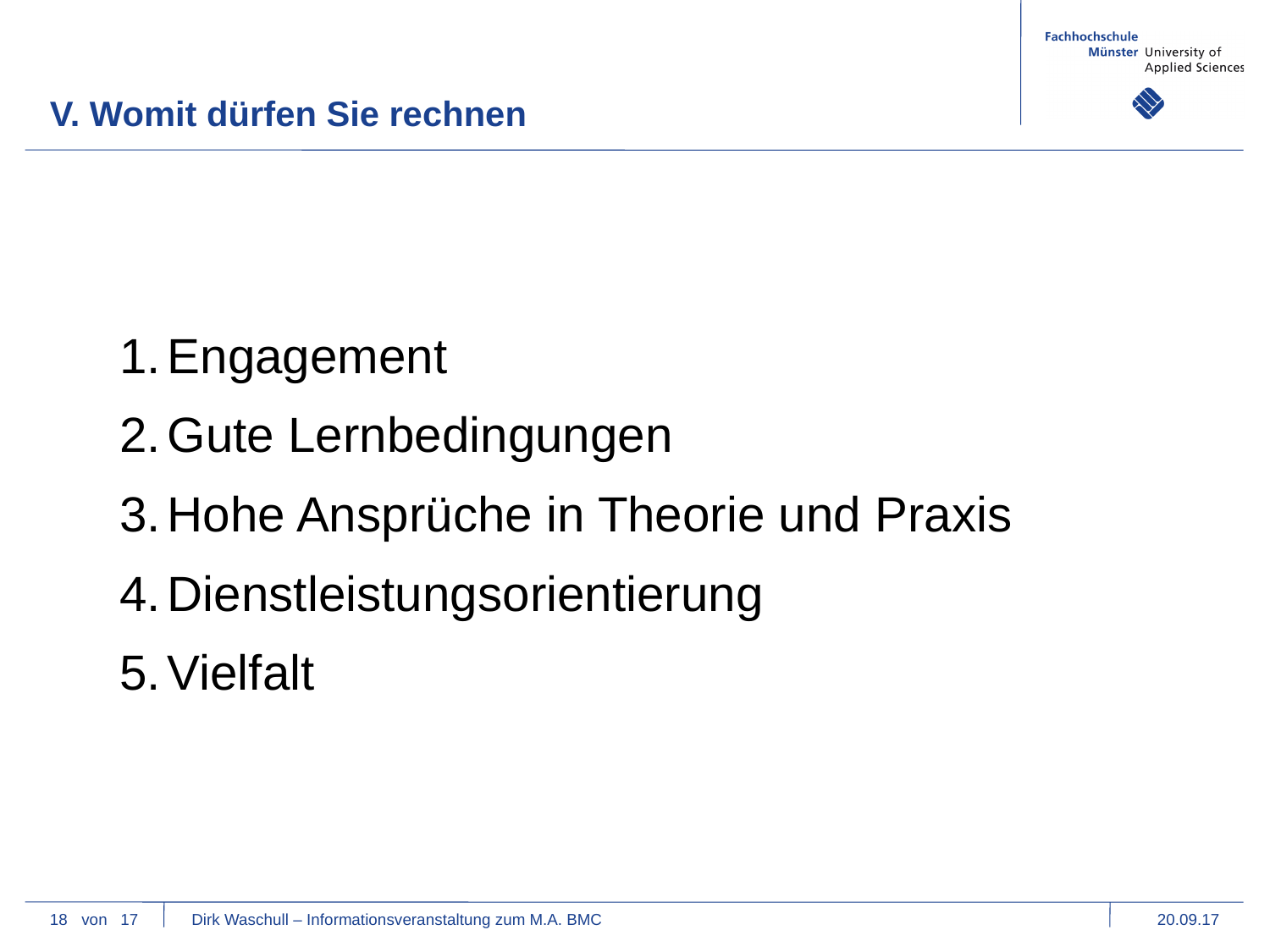

V. Womit dürfen Sie rechnen

Engagement
Gute Lernbedingungen
Hohe Ansprüche in Theorie und Praxis
Dienstleistungsorientierung
Vielfalt

18
von   17            Dirk Waschull – Informationsveranstaltung zum M.A. BMC

20.09.17